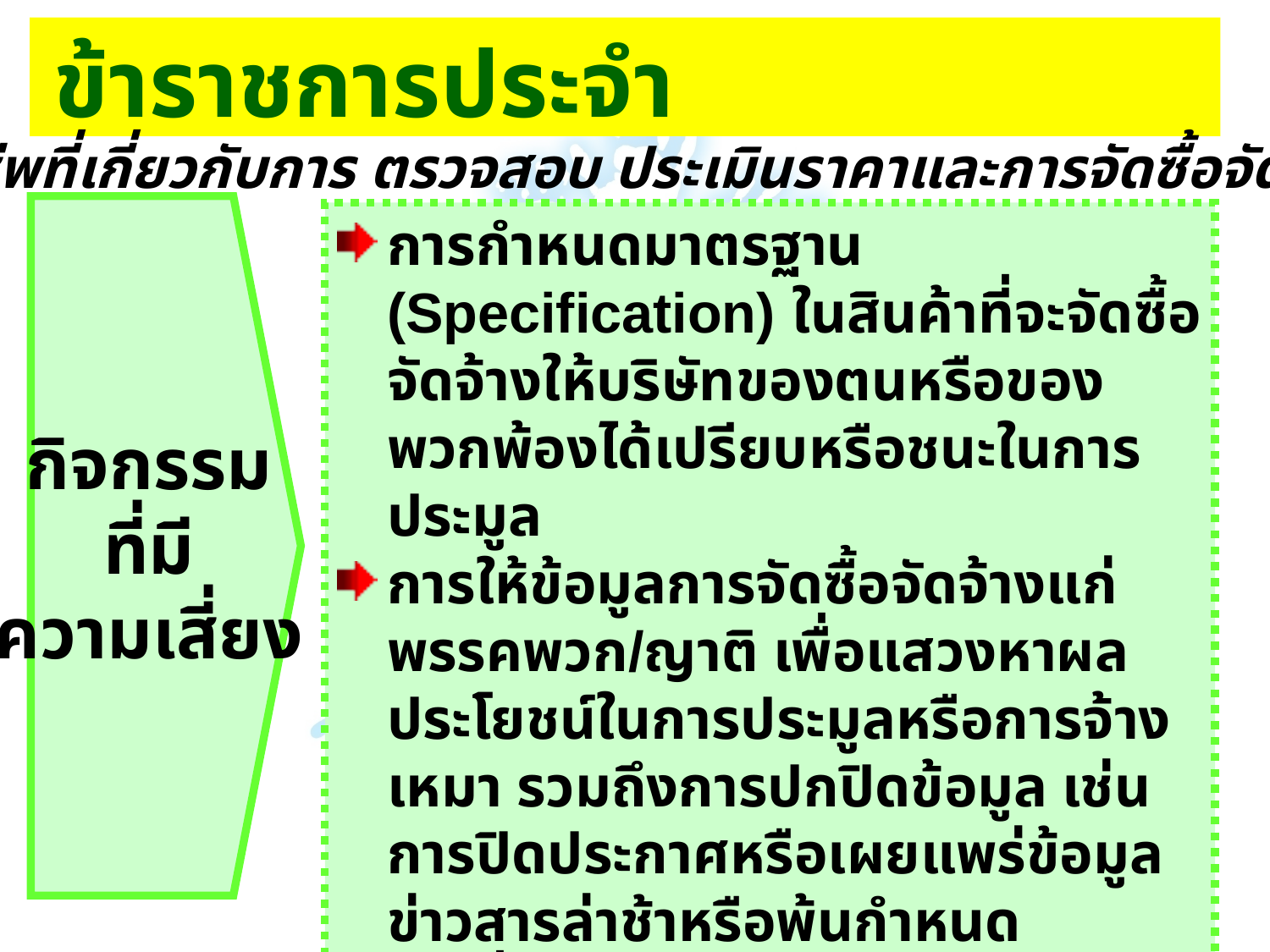

# ข้าราชการประจำ
กลุ่มวิชาชีพที่เกี่ยวกับการ ตรวจสอบ ประเมินราคาและการจัดซื้อจัดจ้าง (ต่อ)
กิจกรรม
ที่มี
ความเสี่ยง
การกำหนดมาตรฐาน (Specification) ในสินค้าที่จะจัดซื้อจัดจ้างให้บริษัทของตนหรือของพวกพ้องได้เปรียบหรือชนะในการประมูล
การให้ข้อมูลการจัดซื้อจัดจ้างแก่พรรคพวก/ญาติ เพื่อแสวงหาผลประโยชน์ในการประมูลหรือการจ้างเหมา รวมถึงการปกปิดข้อมูล เช่น การปิดประกาศหรือเผยแพร่ข้อมูลข่าวสารล่าช้าหรือพ้นกำหนด
การยื่นใบเสนอราคา เป็นต้น